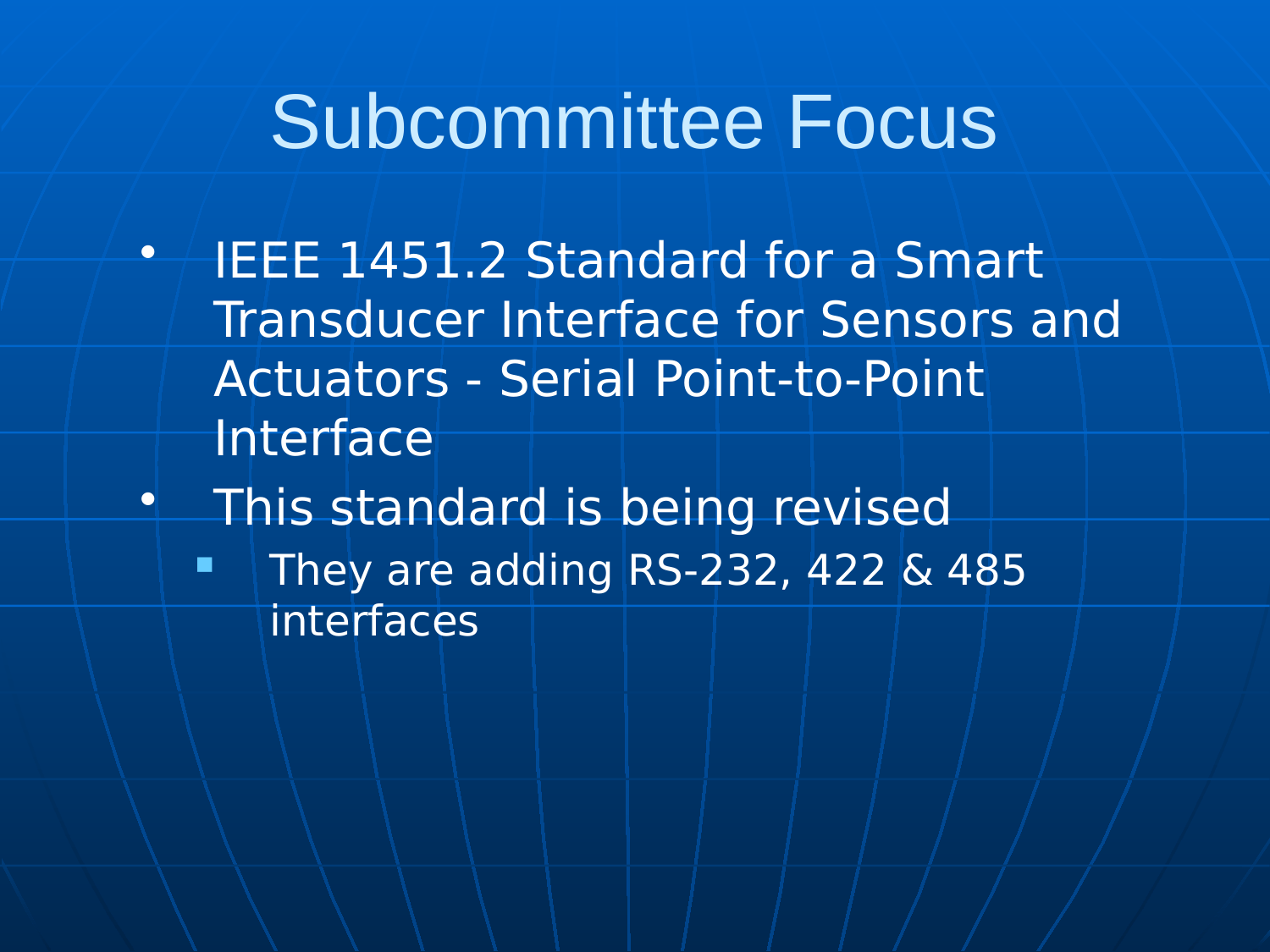

# Subcommittee Focus
IEEE 1451.2 Standard for a Smart Transducer Interface for Sensors and Actuators - Serial Point-to-Point Interface
This standard is being revised
They are adding RS-232, 422 & 485 interfaces